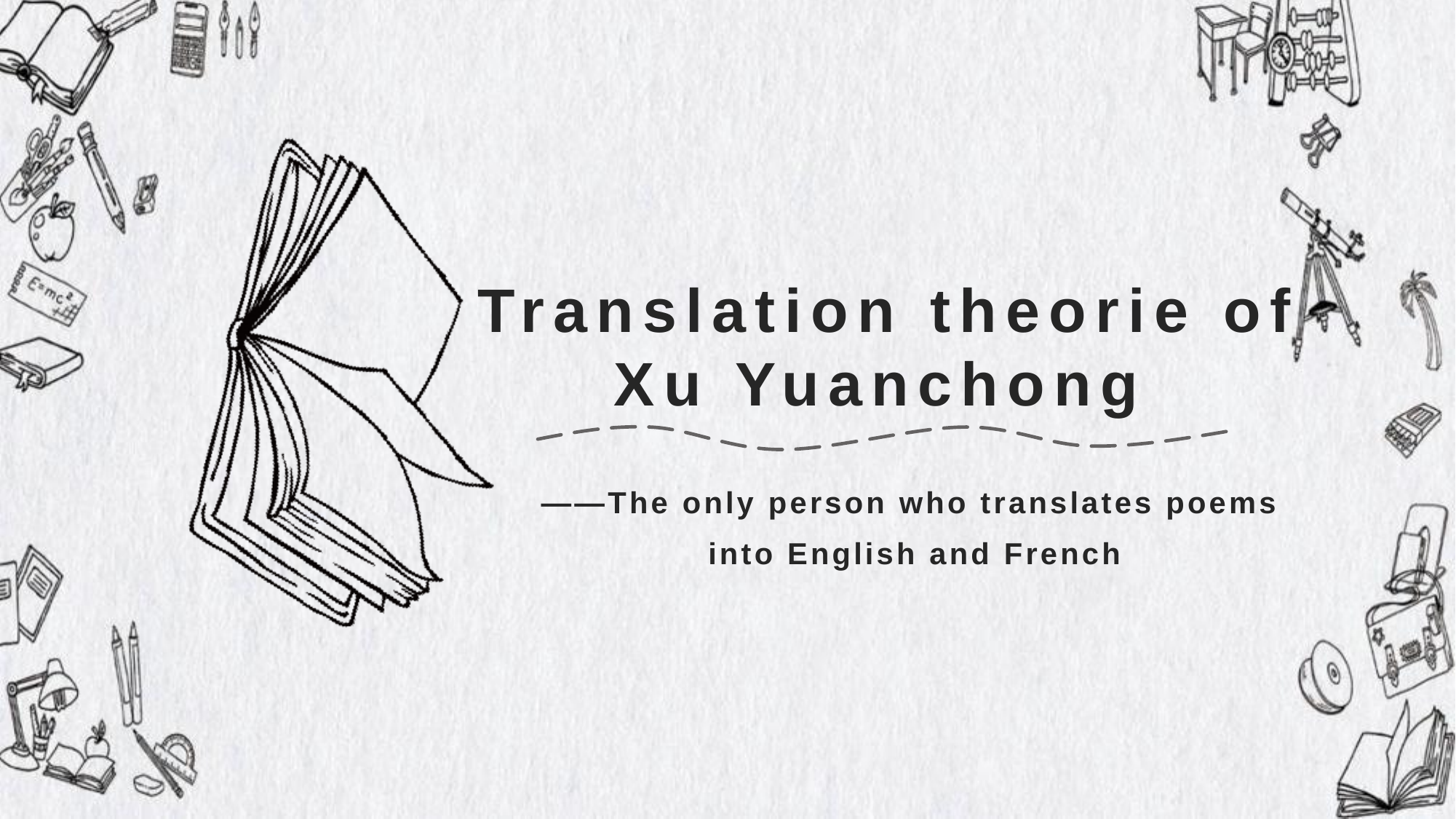

# Translation theorie of Xu Yuanchong
——The only person who translates poems
into English and French